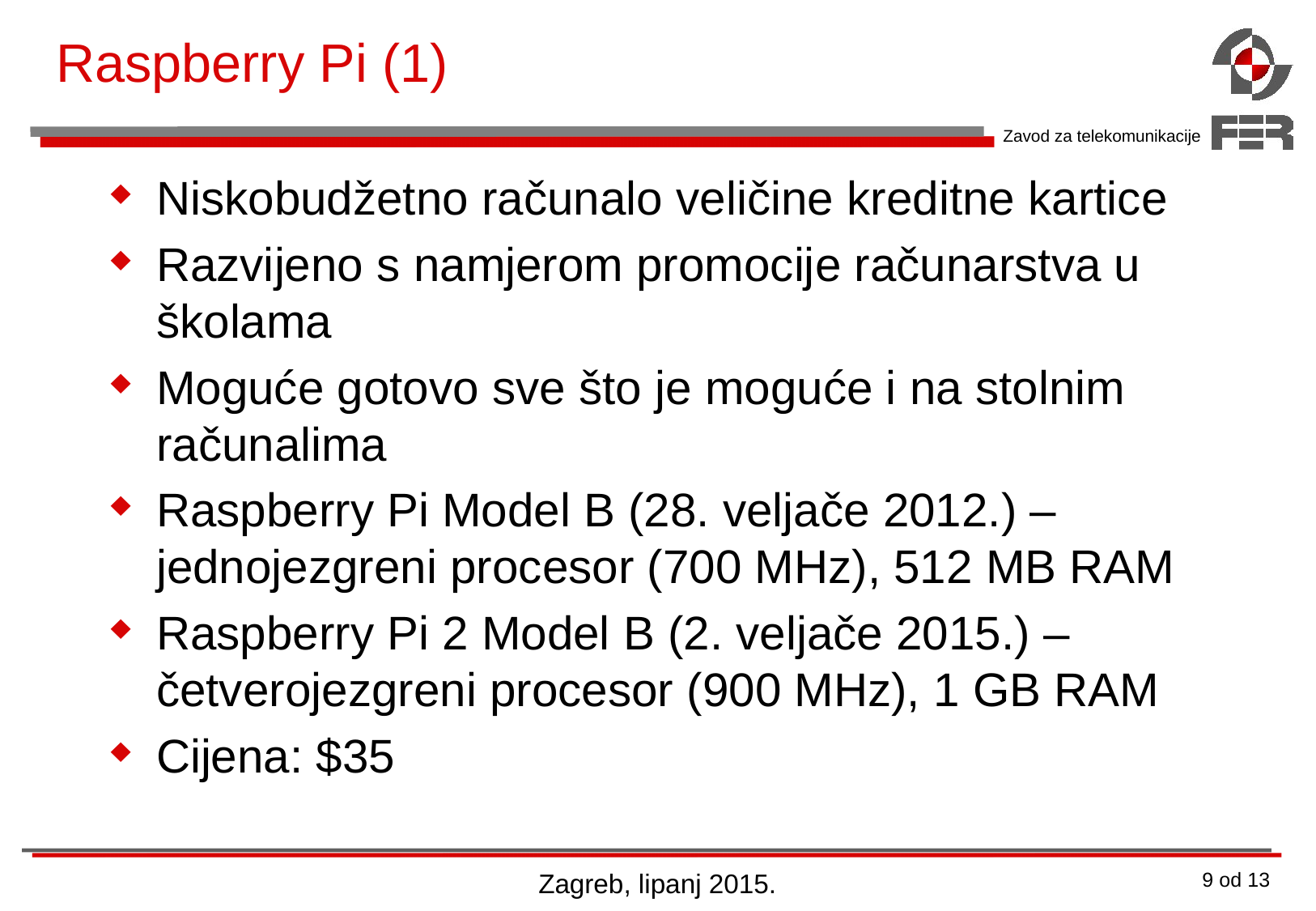

# Raspberry Pi (1)
Niskobudžetno računalo veličine kreditne kartice
Razvijeno s namjerom promocije računarstva u školama
Moguće gotovo sve što je moguće i na stolnim računalima
Raspberry Pi Model B (28. veljače 2012.) – jednojezgreni procesor (700 MHz), 512 MB RAM
Raspberry Pi 2 Model B (2. veljače 2015.) – četverojezgreni procesor (900 MHz), 1 GB RAM
Cijena: $35

Zagreb, lipanj 2015.
9 od 13